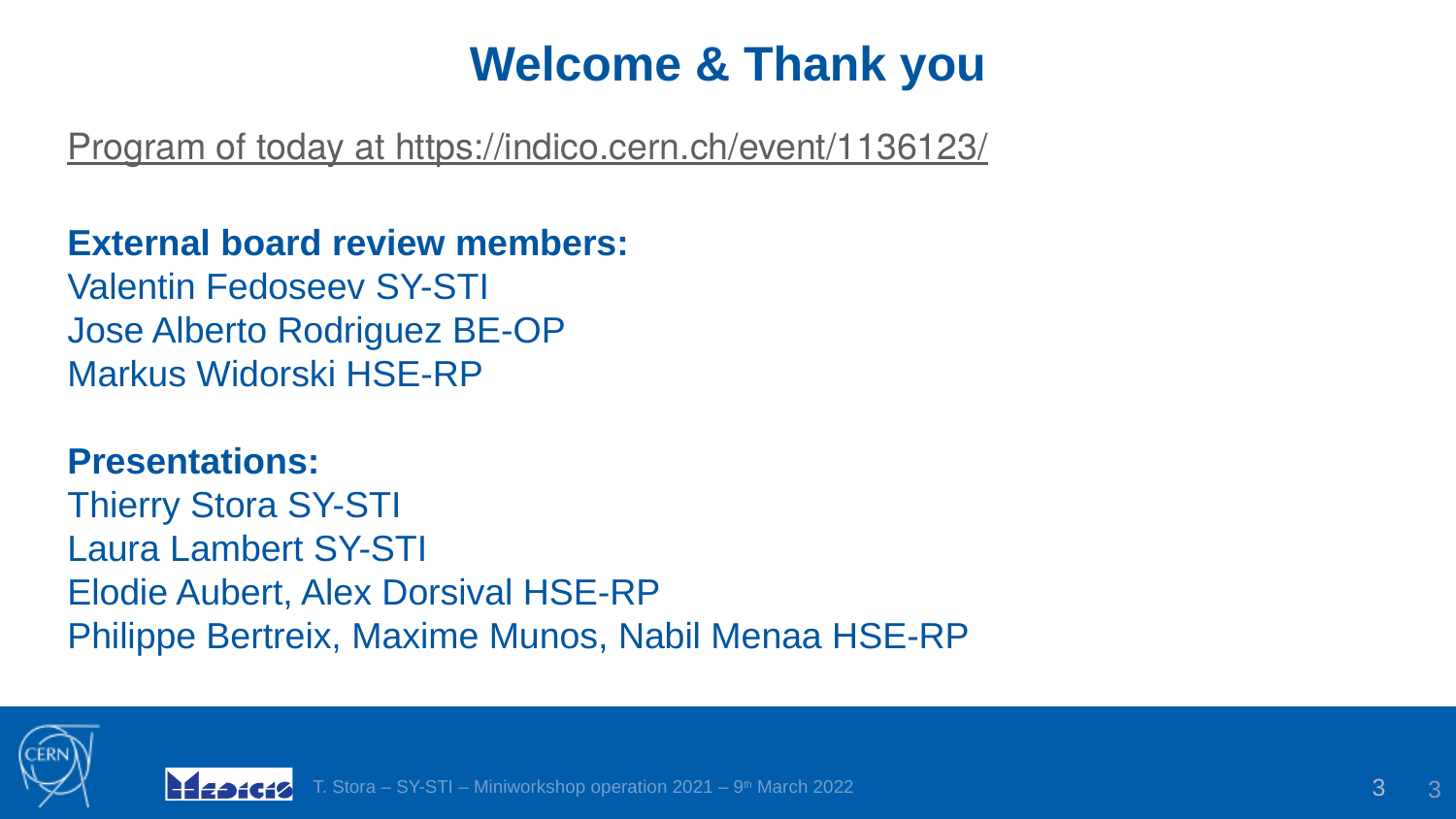

Welcome & Thank you
Program of today at https://indico.cern.ch/event/1136123/

External board review members:
Valentin Fedoseev SY-STI
Jose Alberto Rodriguez BE-OP
Markus Widorski HSE-RP

Presentations:
Thierry Stora SY-STI
Laura Lambert SY-STI
Elodie Aubert, Alex Dorsival HSE-RP
Philippe Bertreix, Maxime Munos, Nabil Menaa HSE-RP

3